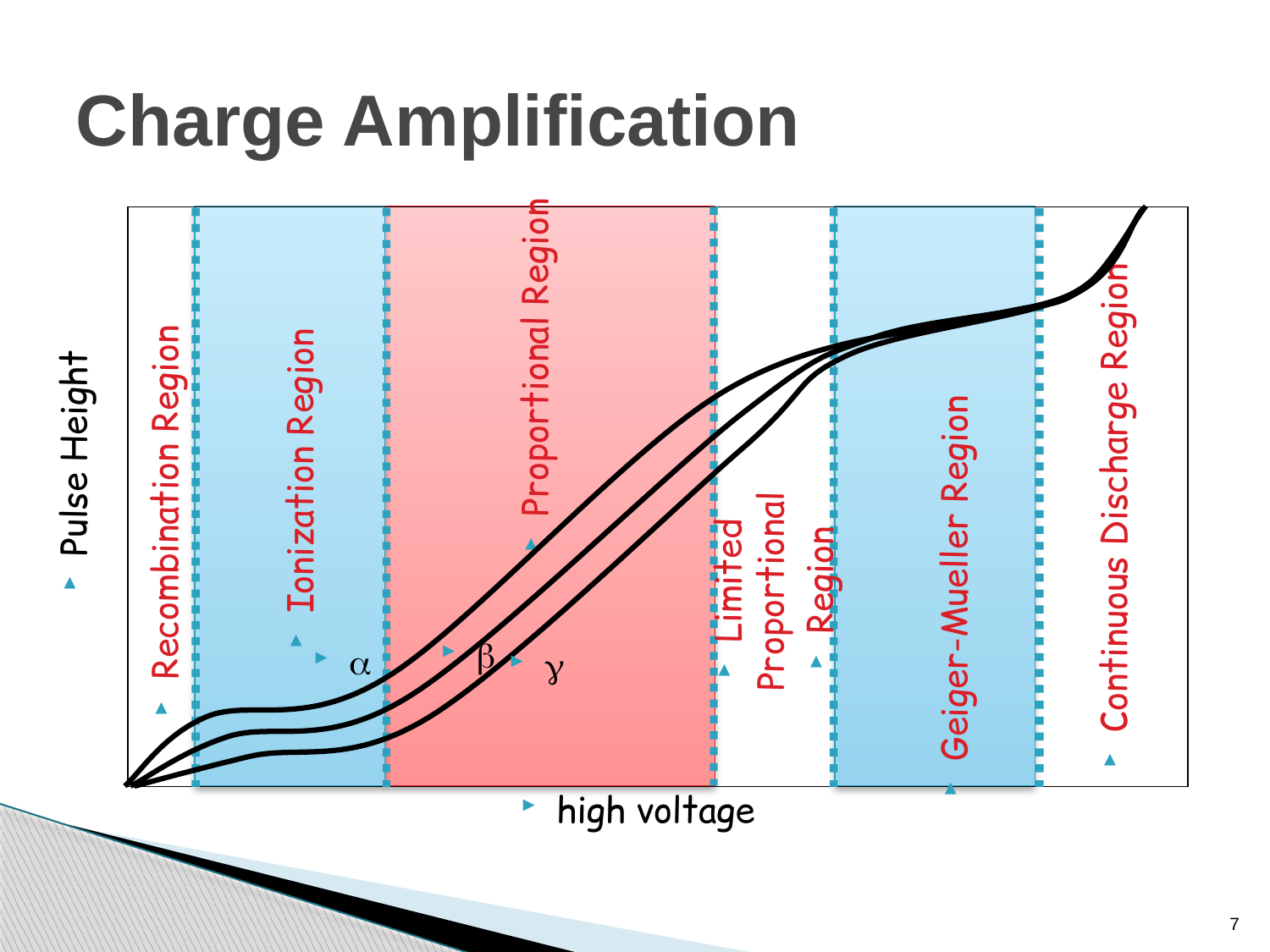

# Charge Amplification

Proportional Region
Pulse Height
Ionization Region
Continuous Discharge Region
Recombination Region
Limited Proportional
Region
Geiger-Mueller Region
β
α
γ
high voltage

7